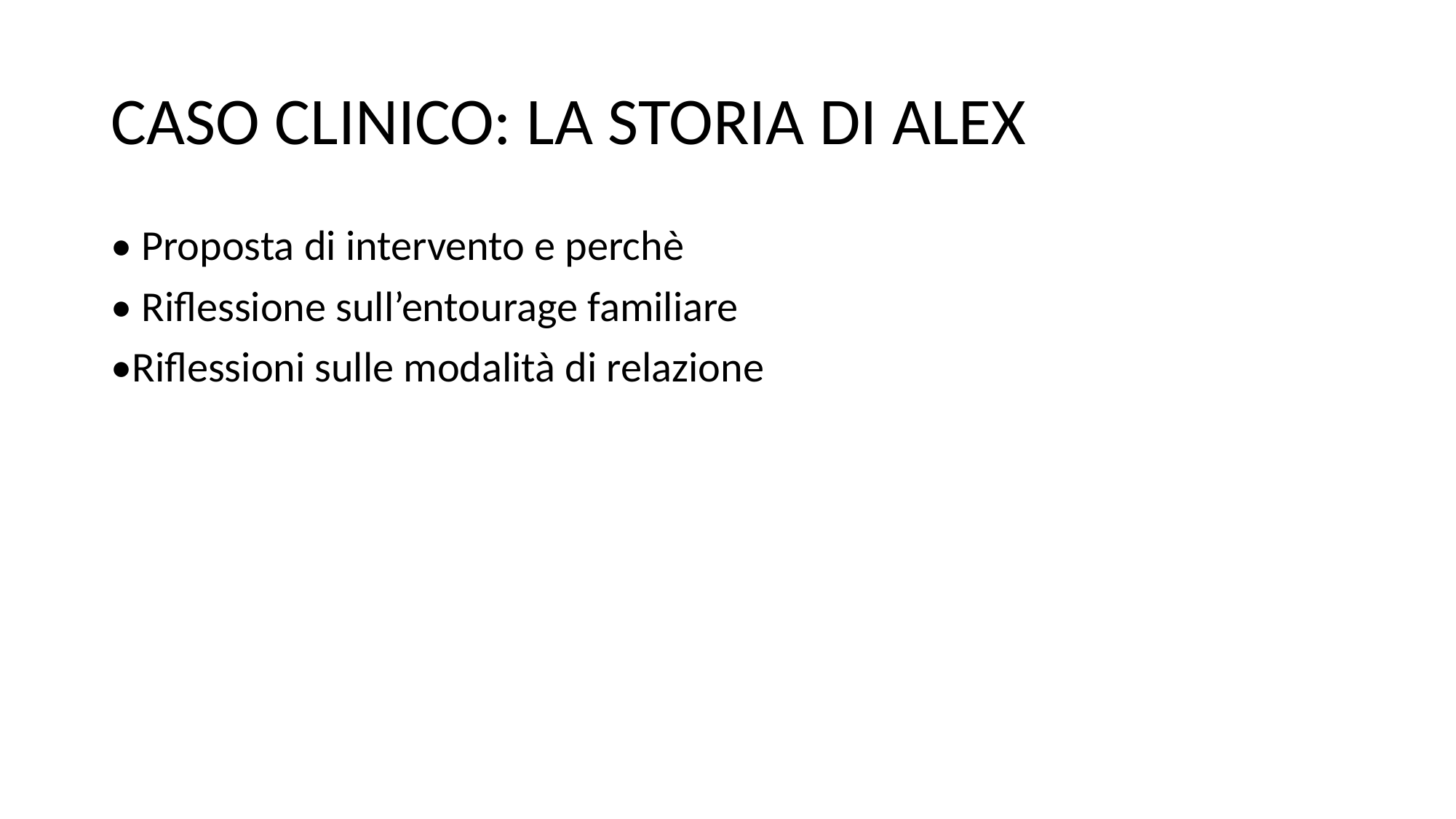

# CASO CLINICO: LA STORIA DI ALEX
• Proposta di intervento e perchè
• Riflessione sull’entourage familiare
•Riflessioni sulle modalità di relazione